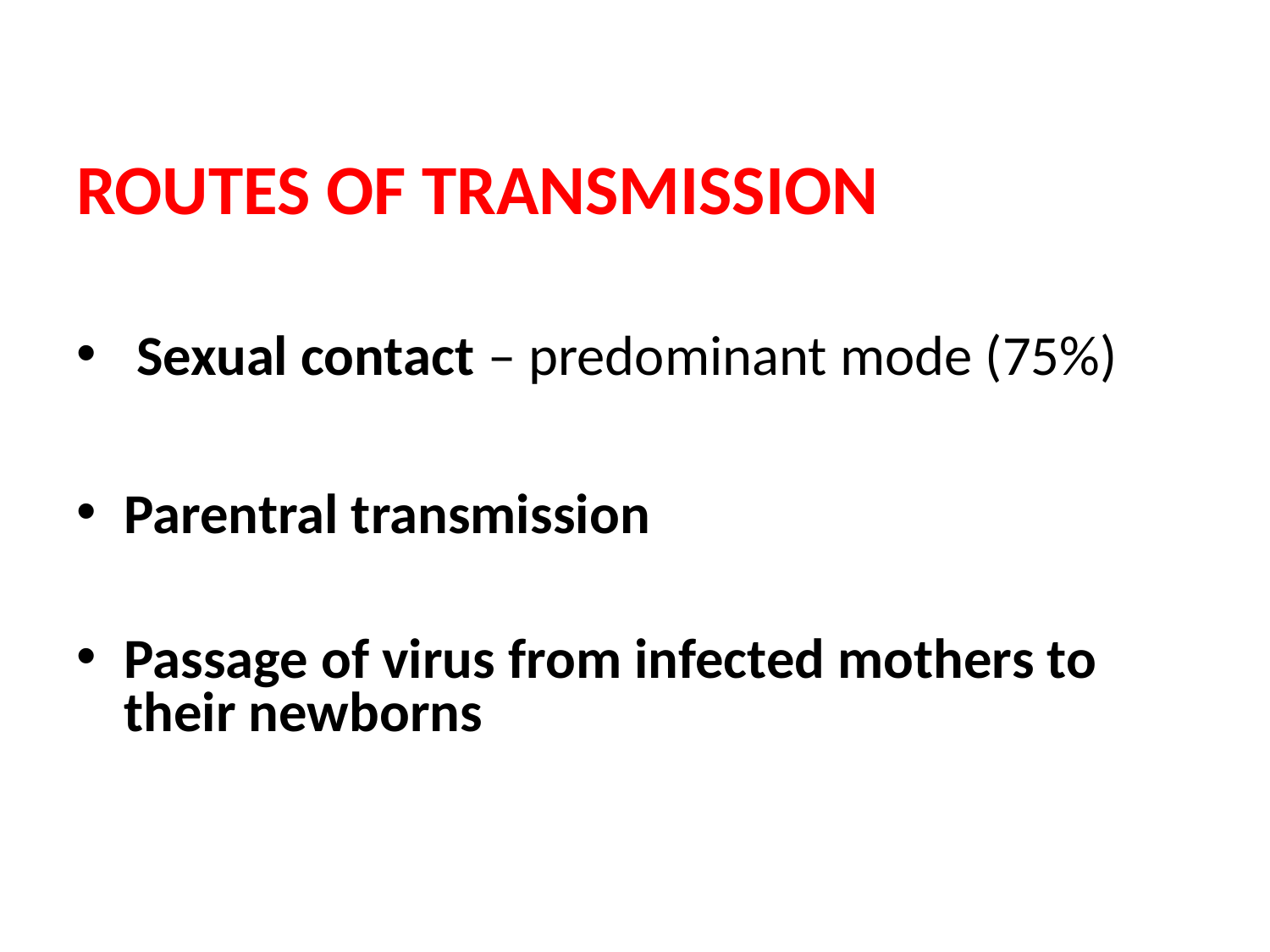

ROUTES OF TRANSMISSION

 Sexual contact – predominant mode (75%)

Parentral transmission

Passage of virus from infected mothers to their newborns